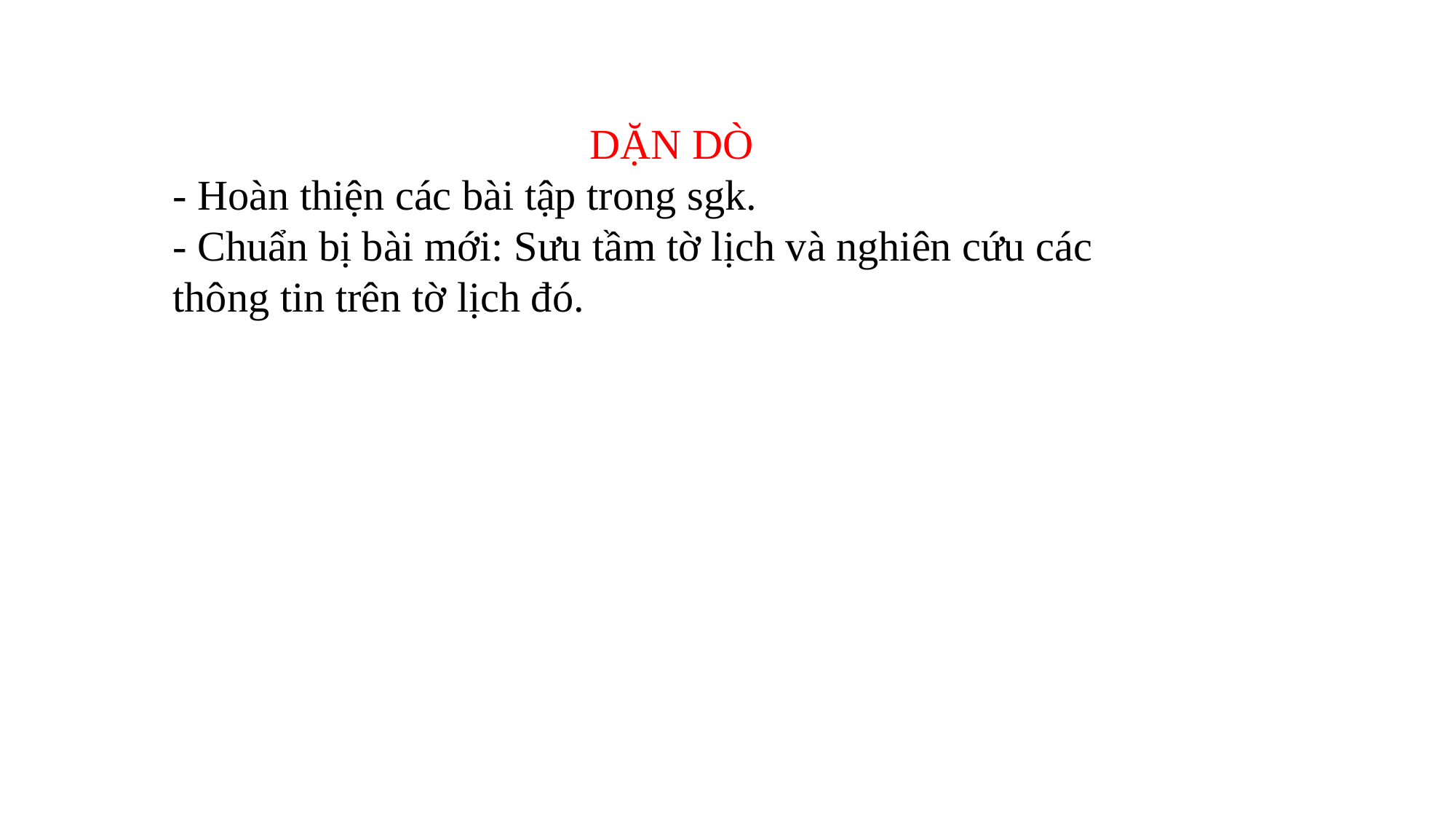

DẶN DÒ
- Hoàn thiện các bài tập trong sgk.
- Chuẩn bị bài mới: Sưu tầm tờ lịch và nghiên cứu các thông tin trên tờ lịch đó.